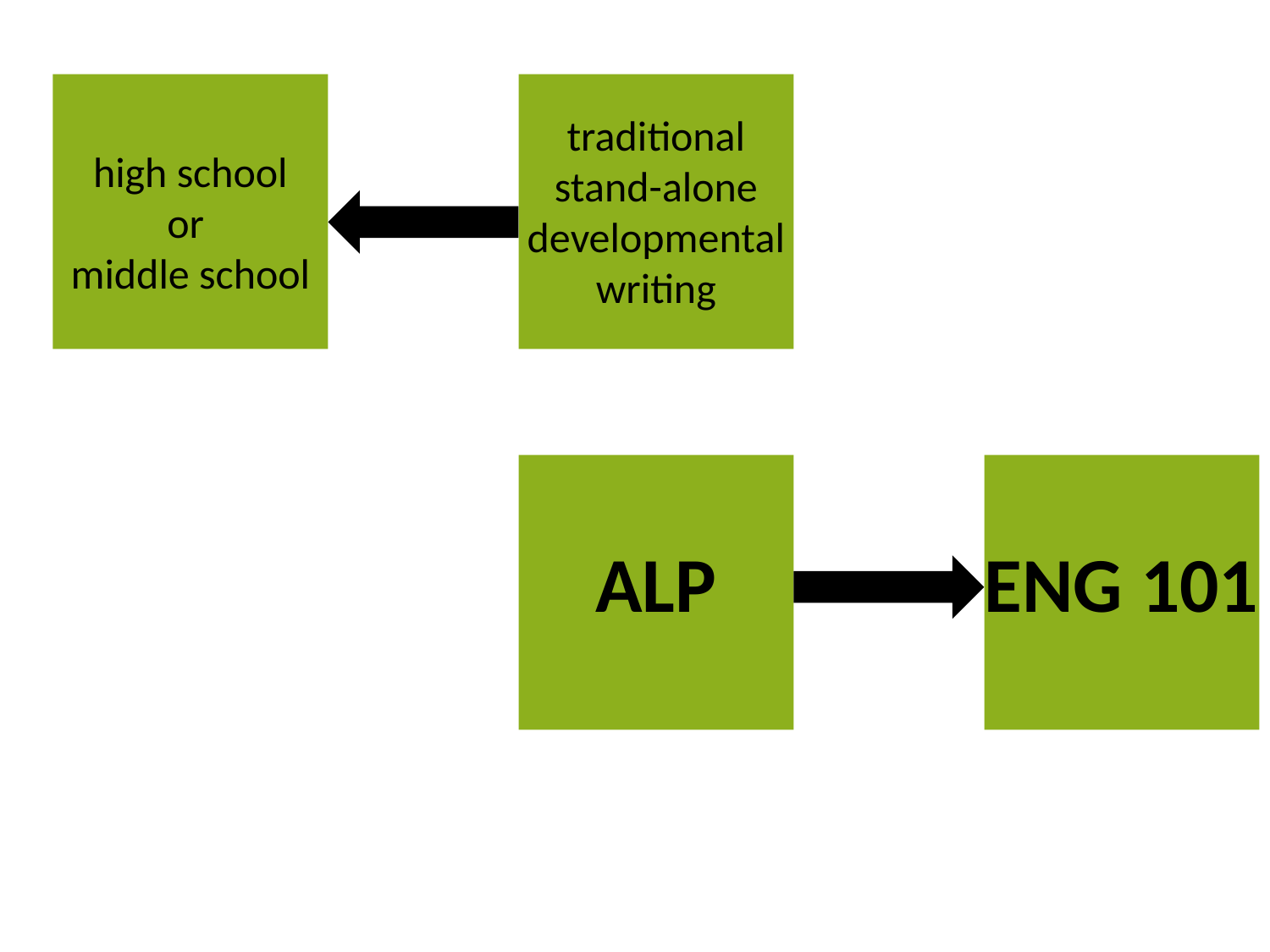

high school
or
middle school

traditional
stand-alone
developmental writing

ALP

ENG 101